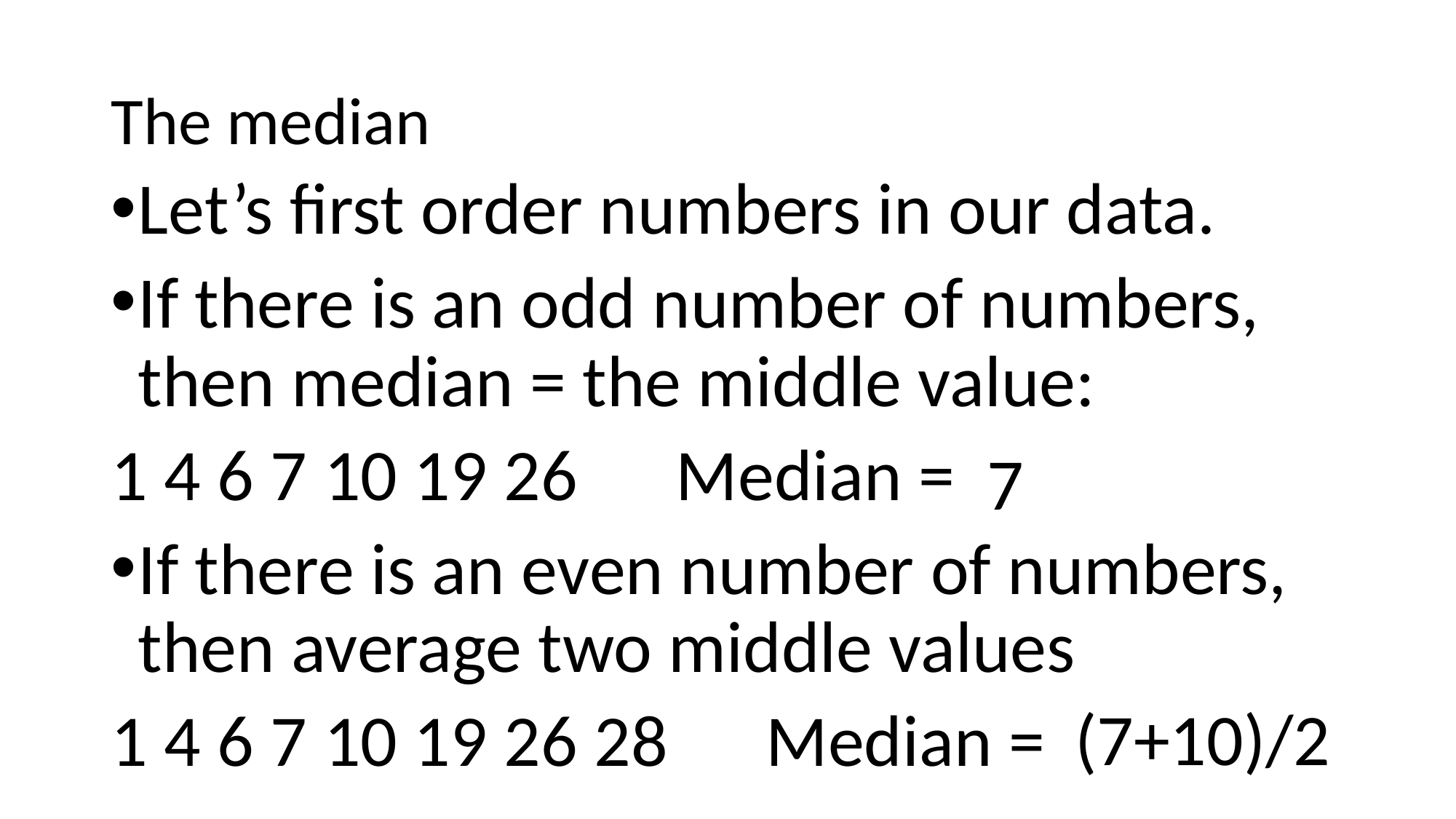

# The median
Let’s first order numbers in our data.
If there is an odd number of numbers, then median = the middle value:
1 4 6 7 10 19 26      Median =
If there is an even number of numbers, then average two middle values
1 4 6 7 10 19 26 28      Median =
7
(7+10)/2